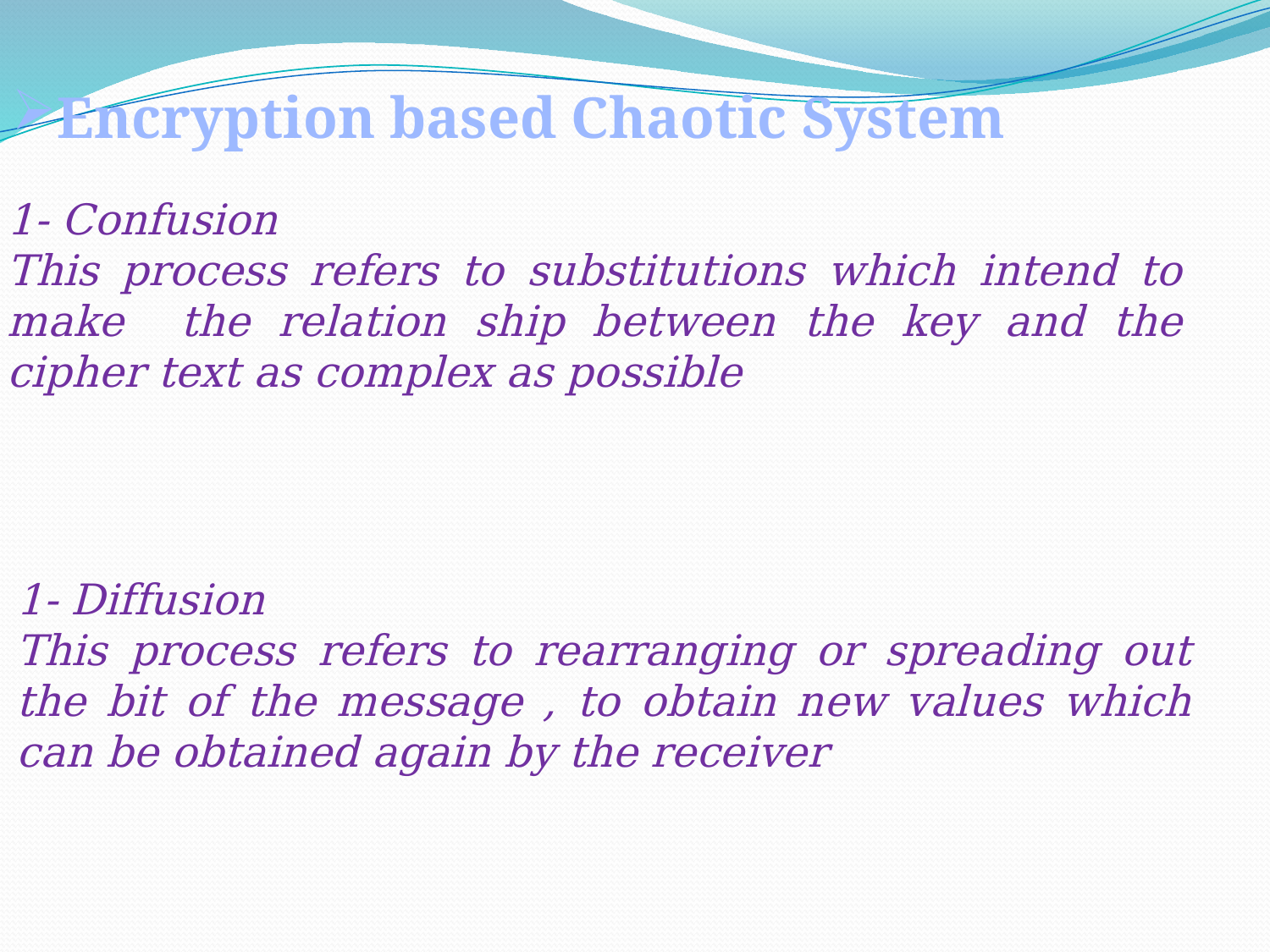

Encryption based Chaotic System
1- Confusion
This process refers to substitutions which intend to make  the relation ship between the key and the cipher text as complex as possible
1- Diffusion
This process refers to rearranging or spreading out the bit of the message , to obtain new values which can be obtained again by the receiver